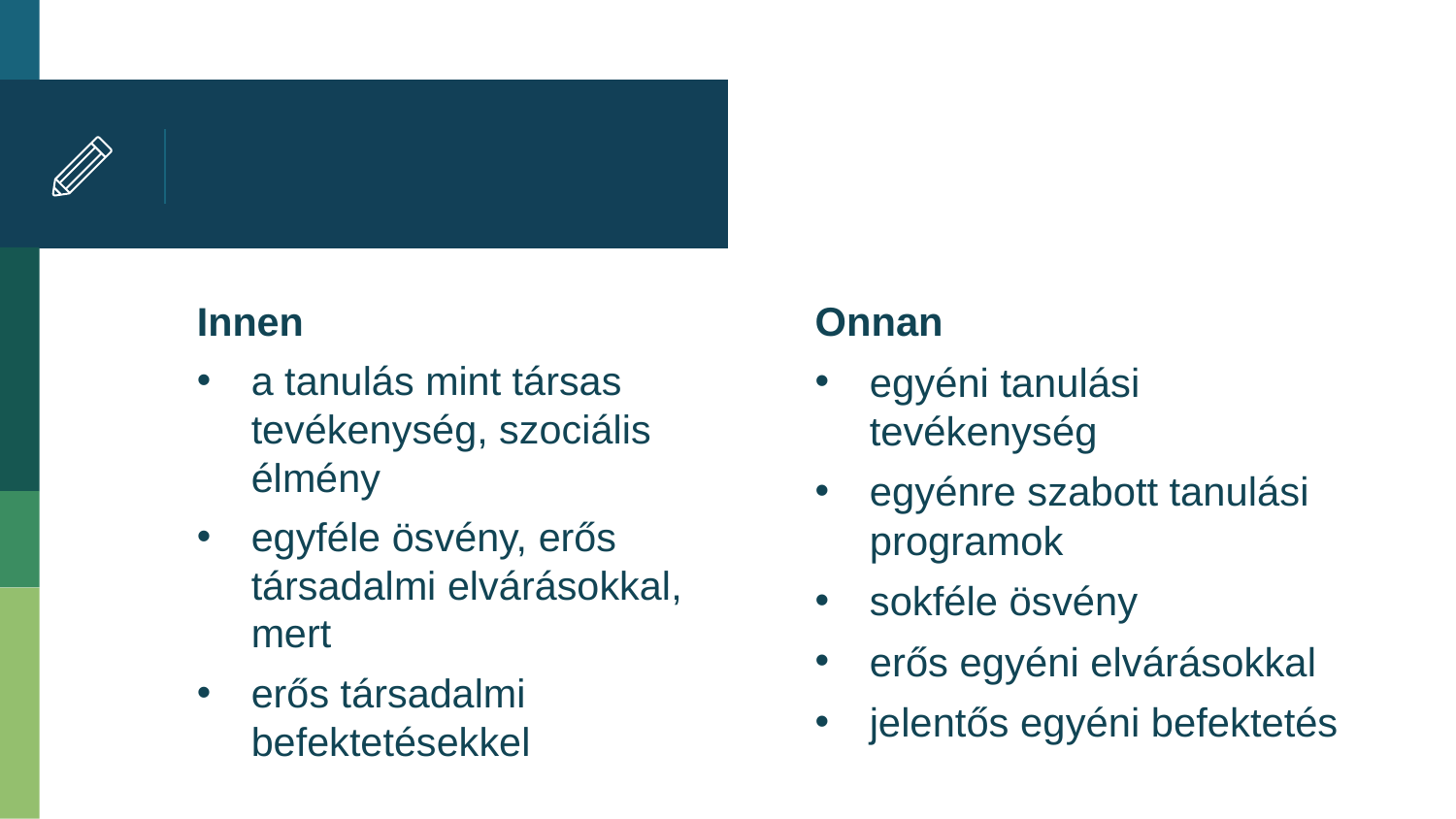

#

Onnan
egyéni tanulási tevékenység
egyénre szabott tanulási programok
sokféle ösvény
erős egyéni elvárásokkal
jelentős egyéni befektetés
Innen
a tanulás mint társas tevékenység, szociális élmény
egyféle ösvény, erős társadalmi elvárásokkal, mert
erős társadalmi befektetésekkel